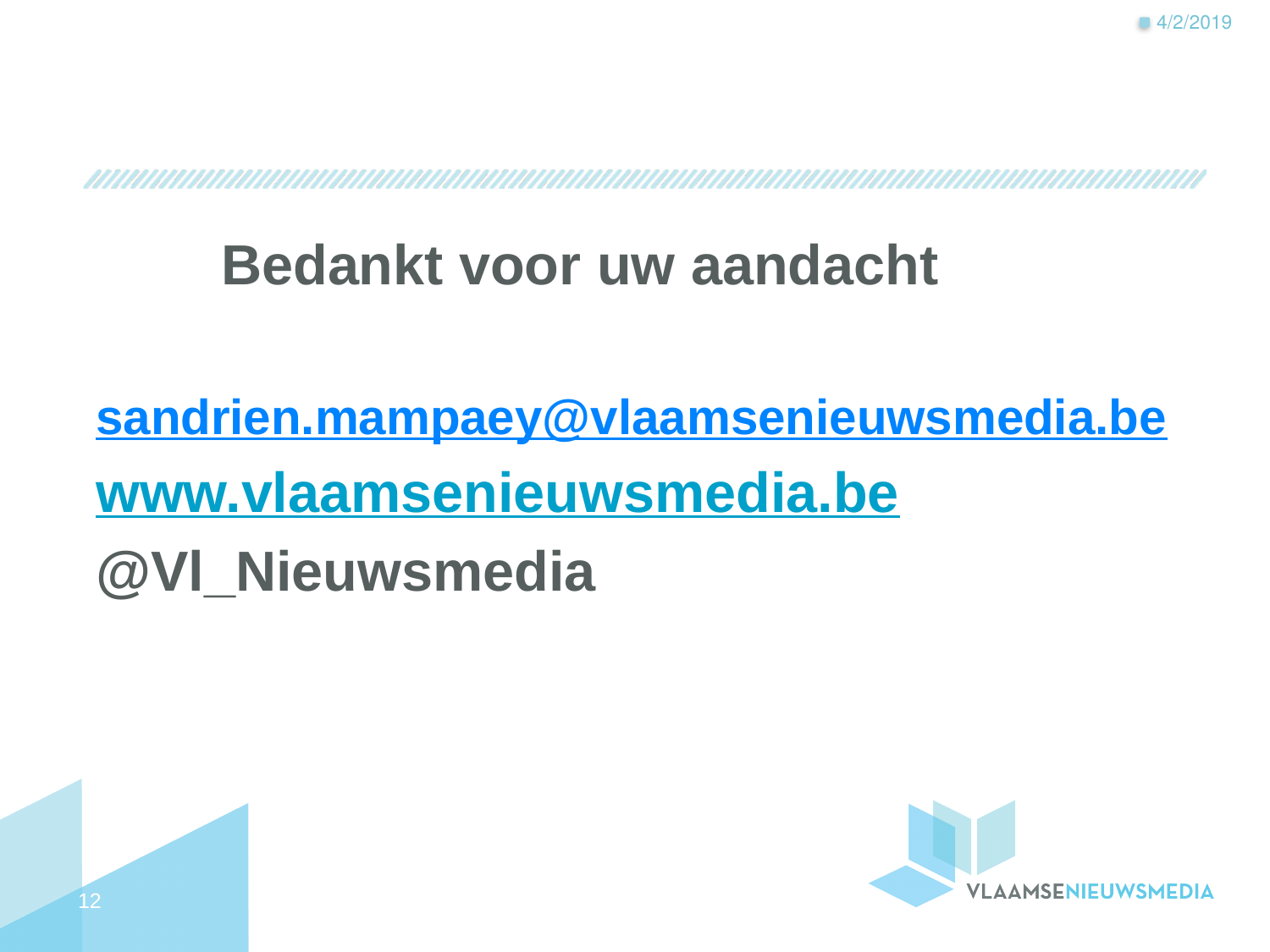

4/2/2019
#
        Bedankt voor uw aandacht

sandrien.mampaey@vlaamsenieuwsmedia.be
www.vlaamsenieuwsmedia.be
@Vl_Nieuwsmedia

12